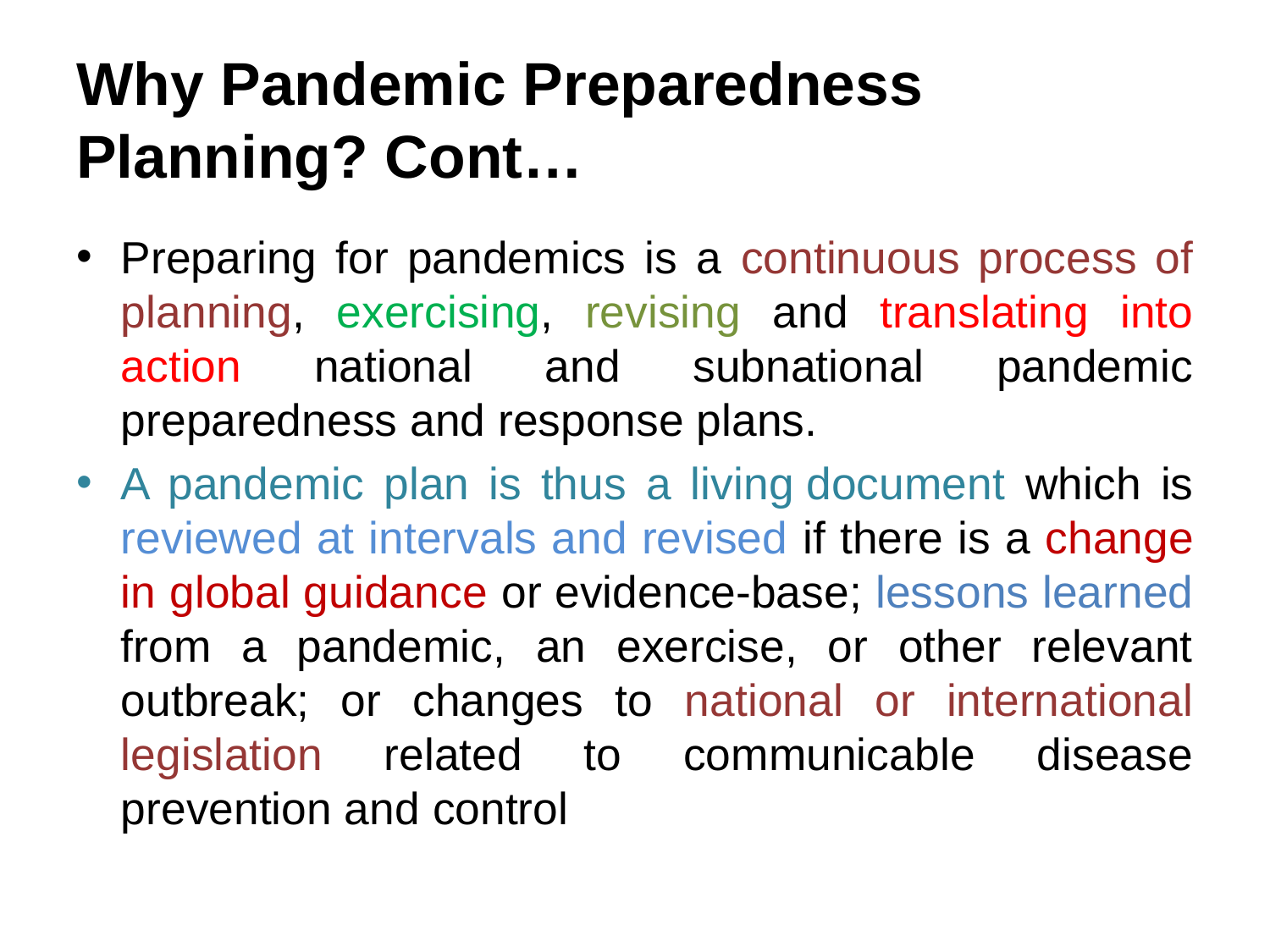

# Why Pandemic Preparedness Planning? Cont…
Preparing for pandemics is a continuous process of planning, exercising, revising and translating into action national and subnational pandemic preparedness and response plans.
A pandemic plan is thus a living document which is reviewed at intervals and revised if there is a change in global guidance or evidence-base; lessons learned from a pandemic, an exercise, or other relevant outbreak; or changes to national or international legislation related to communicable disease prevention and control